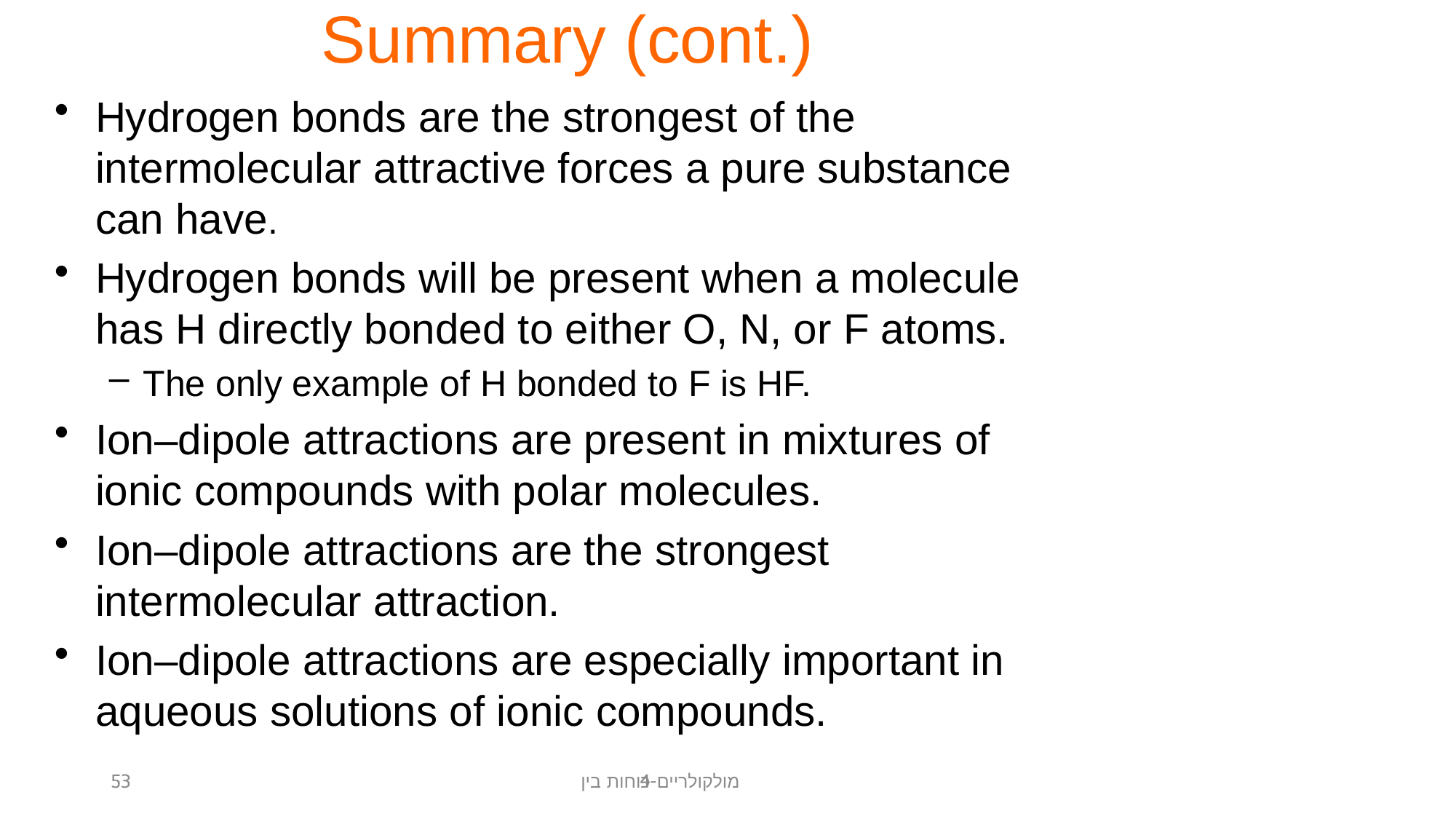

Summary (cont.)
Hydrogen bonds are the strongest of the intermolecular attractive forces a pure substance can have.
Hydrogen bonds will be present when a molecule has H directly bonded to either O, N, or F atoms.
The only example of H bonded to F is HF.
Ion–dipole attractions are present in mixtures of ionic compounds with polar molecules.
Ion–dipole attractions are the strongest intermolecular attraction.
Ion–dipole attractions are especially important in aqueous solutions of ionic compounds.
53
4-כוחות בין מולקולריים